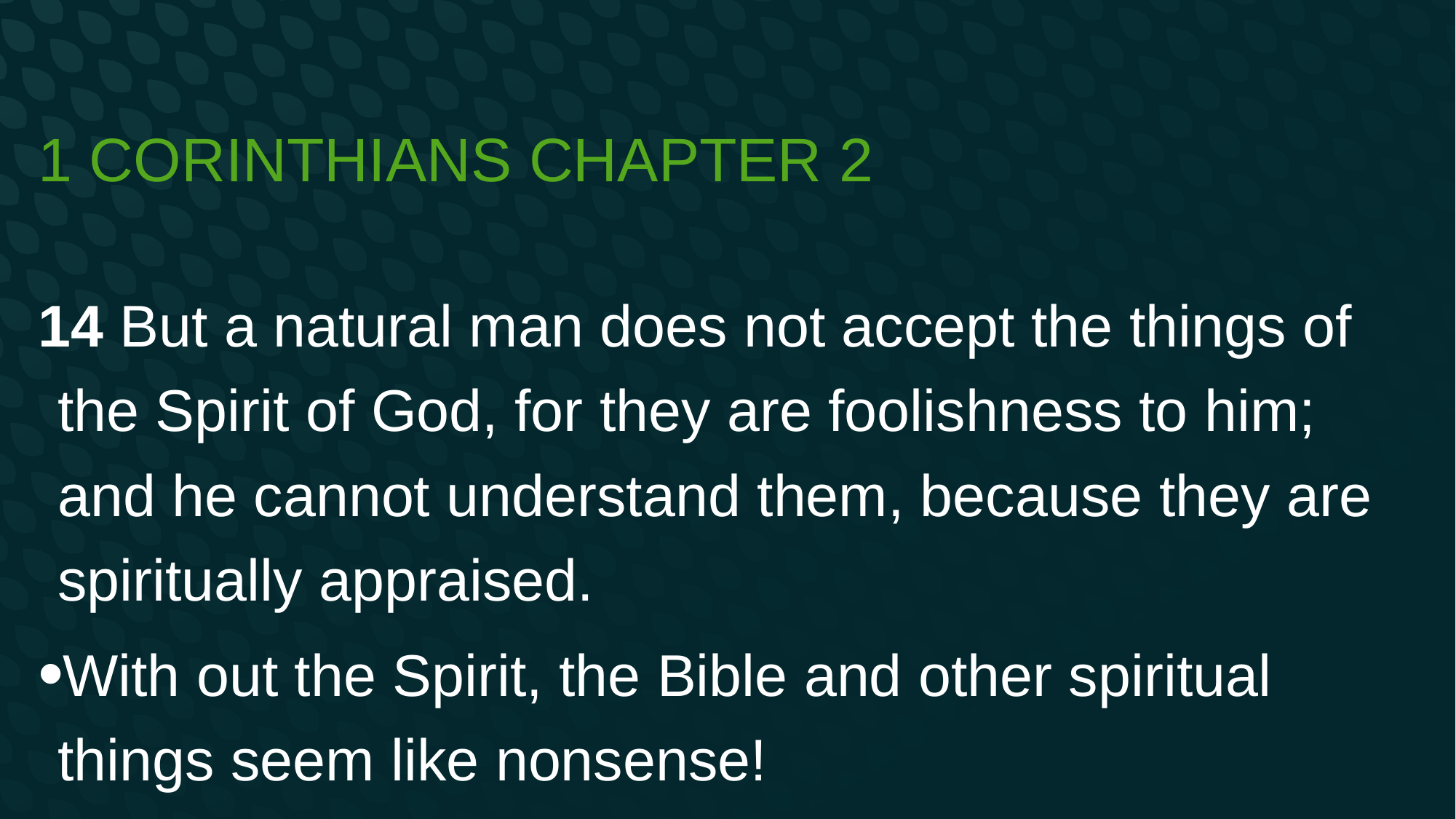

# 1 Corinthians Chapter 2
14 But a natural man does not accept the things of the Spirit of God, for they are foolishness to him; and he cannot understand them, because they are spiritually appraised.
With out the Spirit, the Bible and other spiritual things seem like nonsense!